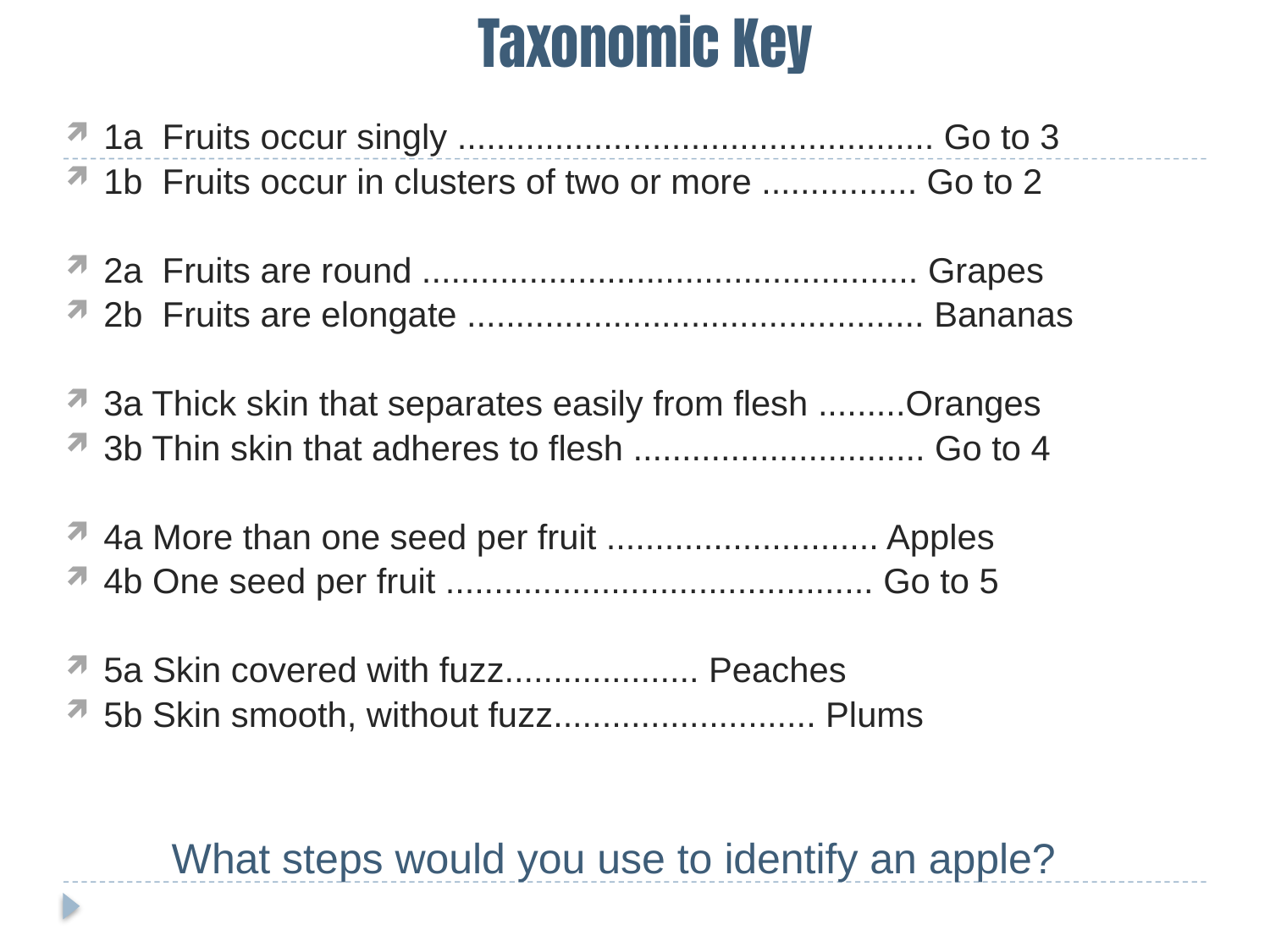

# Taxonomic Key
1a  Fruits occur singly ................................................. Go to 3
1b  Fruits occur in clusters of two or more ................ Go to 2

2a  Fruits are round ................................................... Grapes
2b  Fruits are elongate ............................................... Bananas

3a Thick skin that separates easily from flesh .........Oranges
3b Thin skin that adheres to flesh .............................. Go to 4

4a More than one seed per fruit ............................ Apples
4b One seed per fruit ............................................ Go to 5

5a Skin covered with fuzz.................... Peaches
5b Skin smooth, without fuzz........................... Plums

What steps would you use to identify an apple?